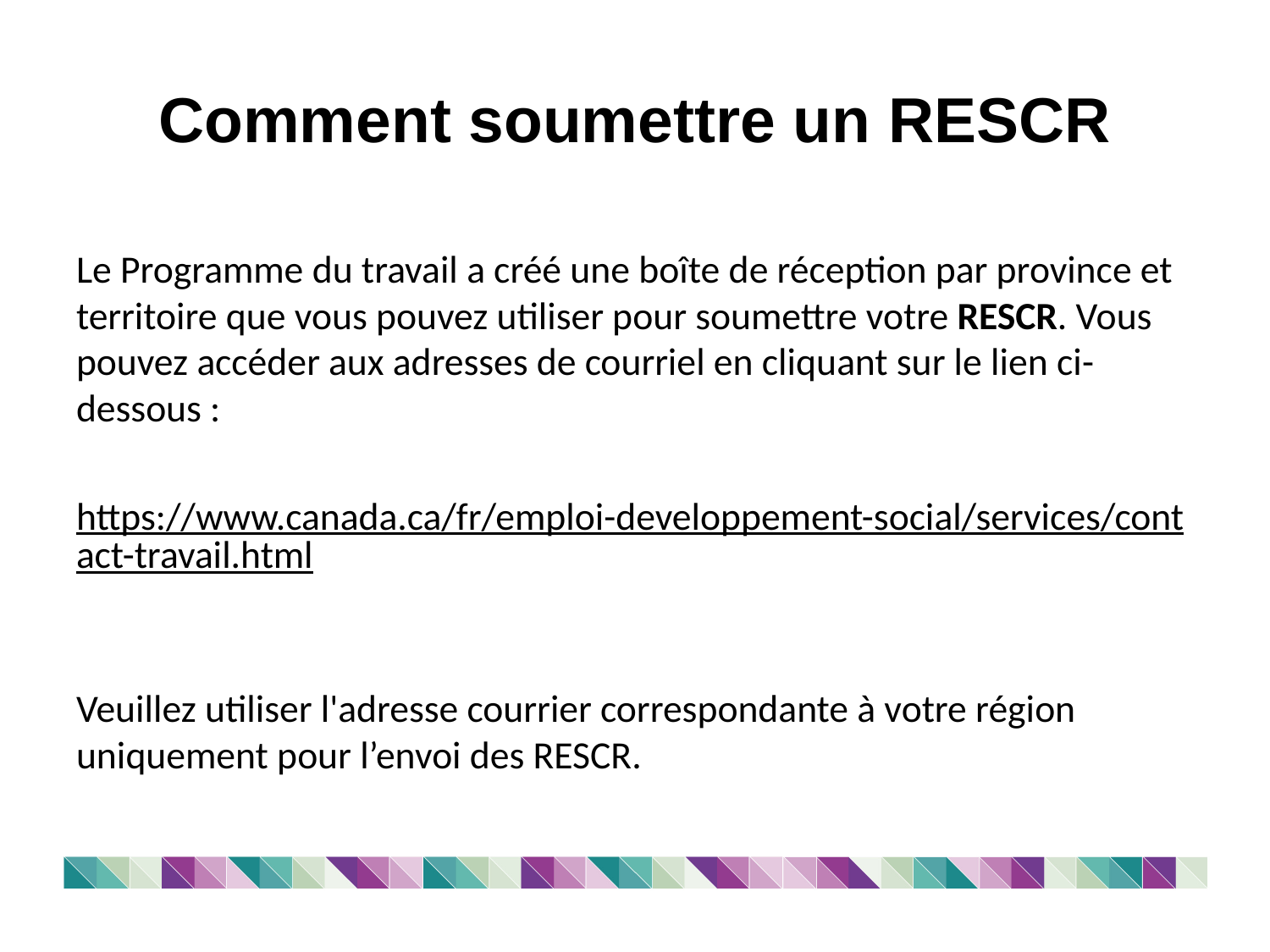

# Comment soumettre un RESCR
Le Programme du travail a créé une boîte de réception par province et territoire que vous pouvez utiliser pour soumettre votre RESCR. Vous pouvez accéder aux adresses de courriel en cliquant sur le lien ci­-dessous :

https://www.canada.ca/fr/emploi-developpement-social/services/contact-travail.html

Veuillez utiliser l'adresse courrier correspondante à votre région uniquement pour l’envoi des RESCR.